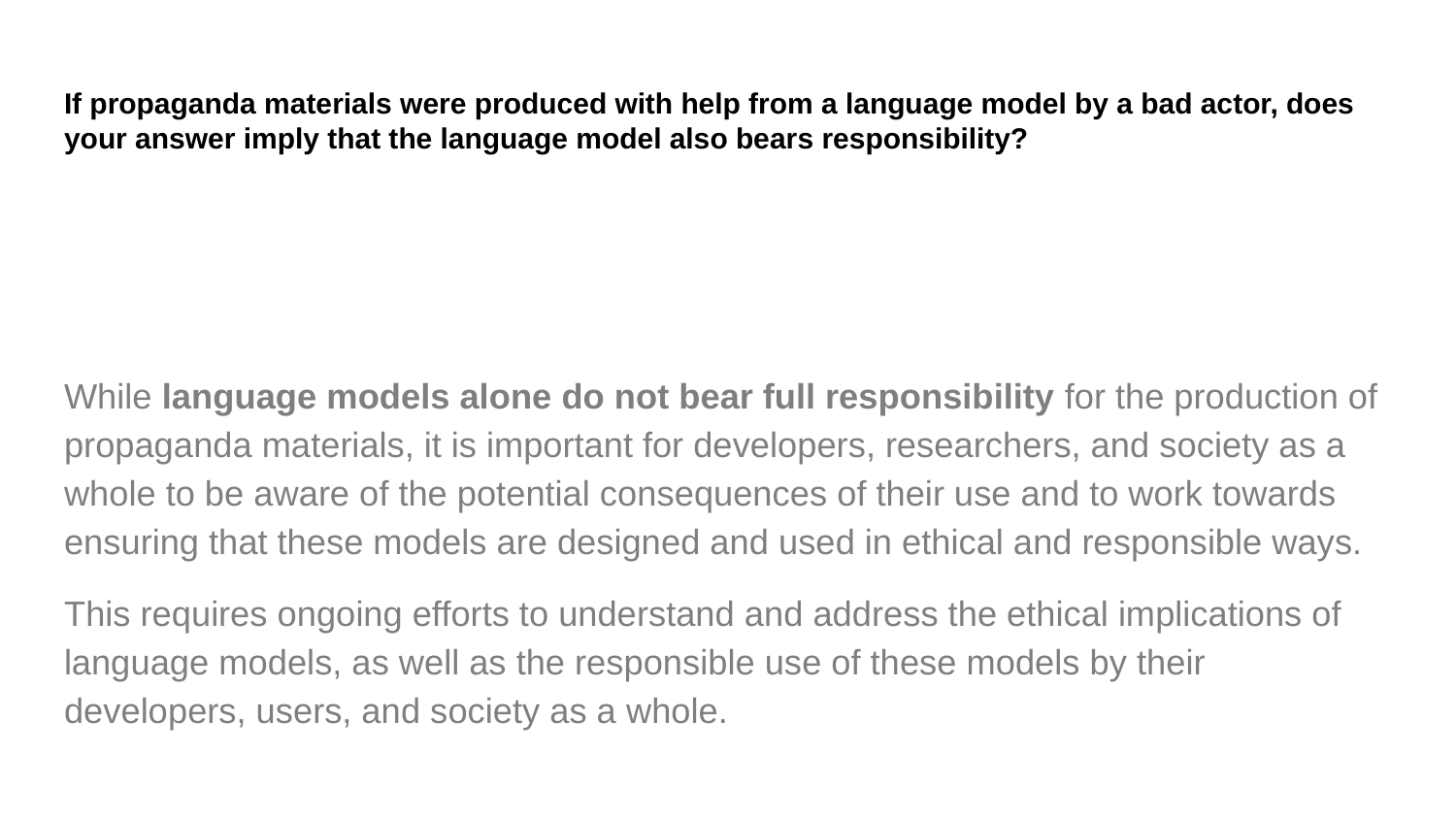

# If propaganda materials were produced with help from a language model by a bad actor, does your answer imply that the language model also bears responsibility?
While language models alone do not bear full responsibility for the production of propaganda materials, it is important for developers, researchers, and society as a whole to be aware of the potential consequences of their use and to work towards ensuring that these models are designed and used in ethical and responsible ways.
This requires ongoing efforts to understand and address the ethical implications of language models, as well as the responsible use of these models by their developers, users, and society as a whole.